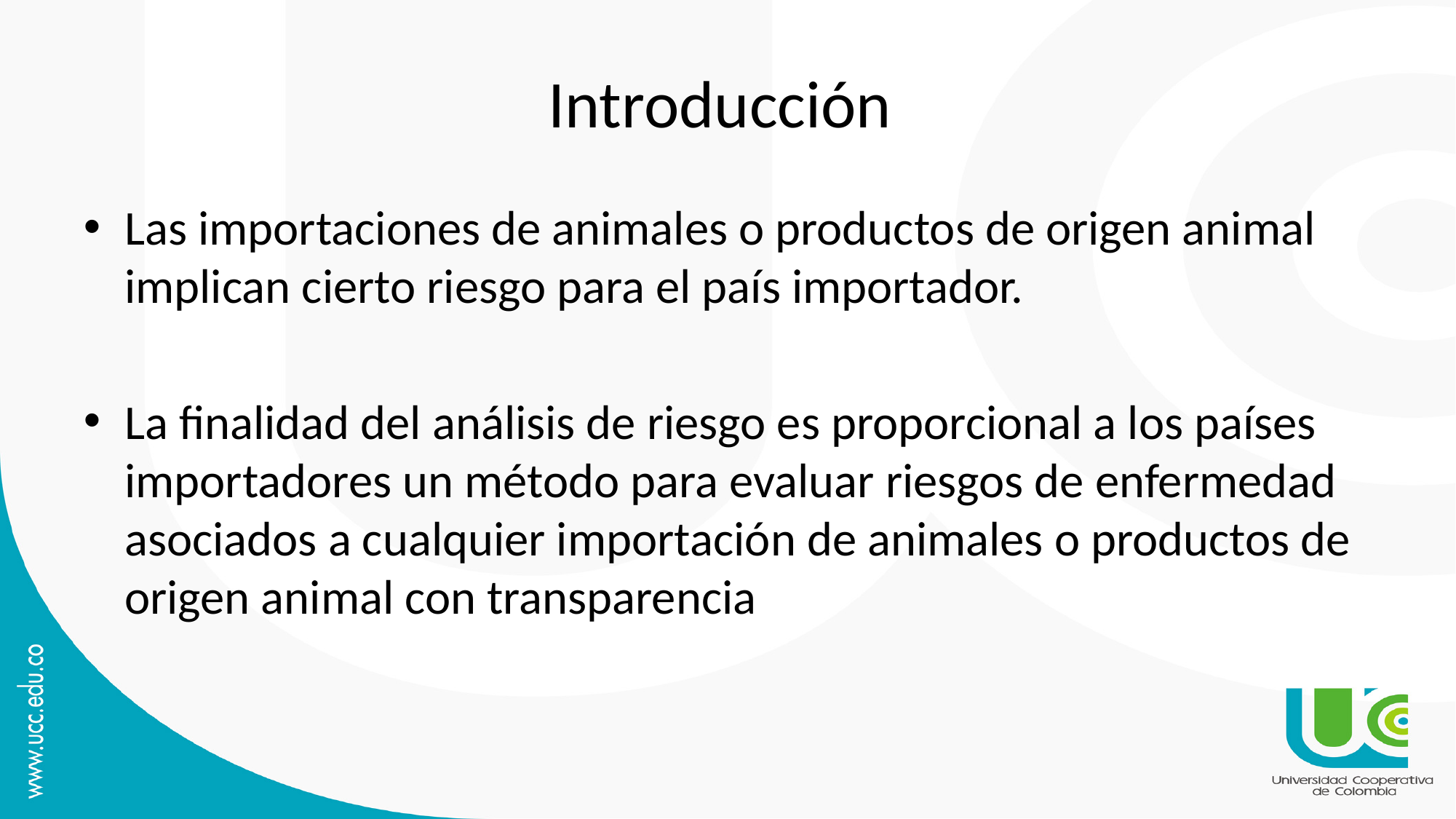

# Introducción
Las importaciones de animales o productos de origen animal implican cierto riesgo para el país importador.

La finalidad del análisis de riesgo es proporcional a los países importadores un método para evaluar riesgos de enfermedad asociados a cualquier importación de animales o productos de origen animal con transparencia